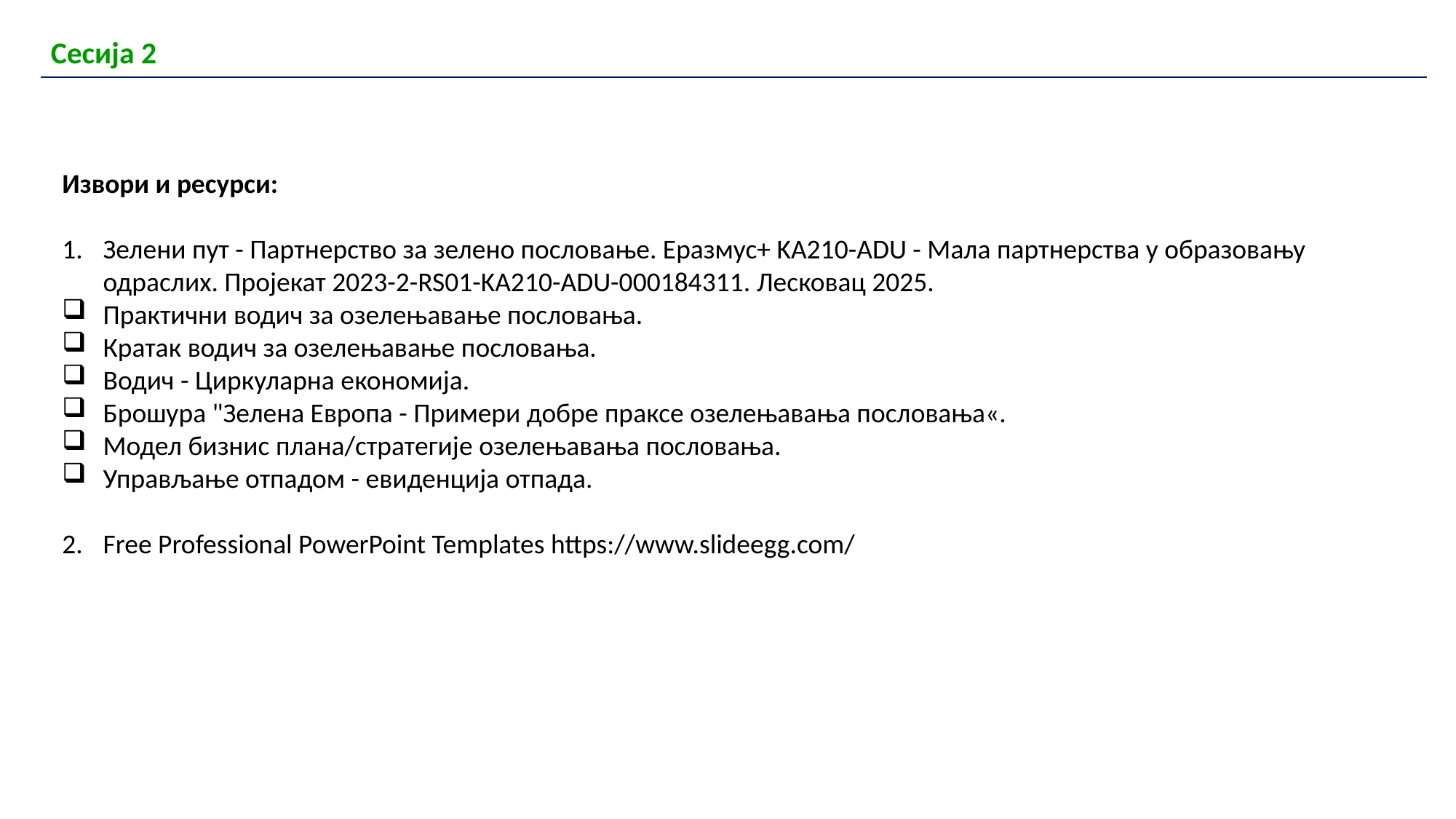

| Сесија 2 |
| --- |
Извори и ресурси:

Зелени пут - Партнерство за зелено пословање. Еразмус+ KA210-ADU - Мала партнерства у образовању одраслих. Пројекат 2023-2-RS01-KA210-ADU-000184311. Лесковац 2025.
Практични водич за озелењавање пословања.
Кратак водич за озелењавање пословања.
Водич - Циркуларна економија.
Брошура "Зелена Европа - Примери добре праксе озелењавања пословања«.
Модел бизнис плана/стратегије озелењавања пословања.
Управљање отпадом - евиденција отпада.

Free Professional PowerPoint Templates https://www.slideegg.com/